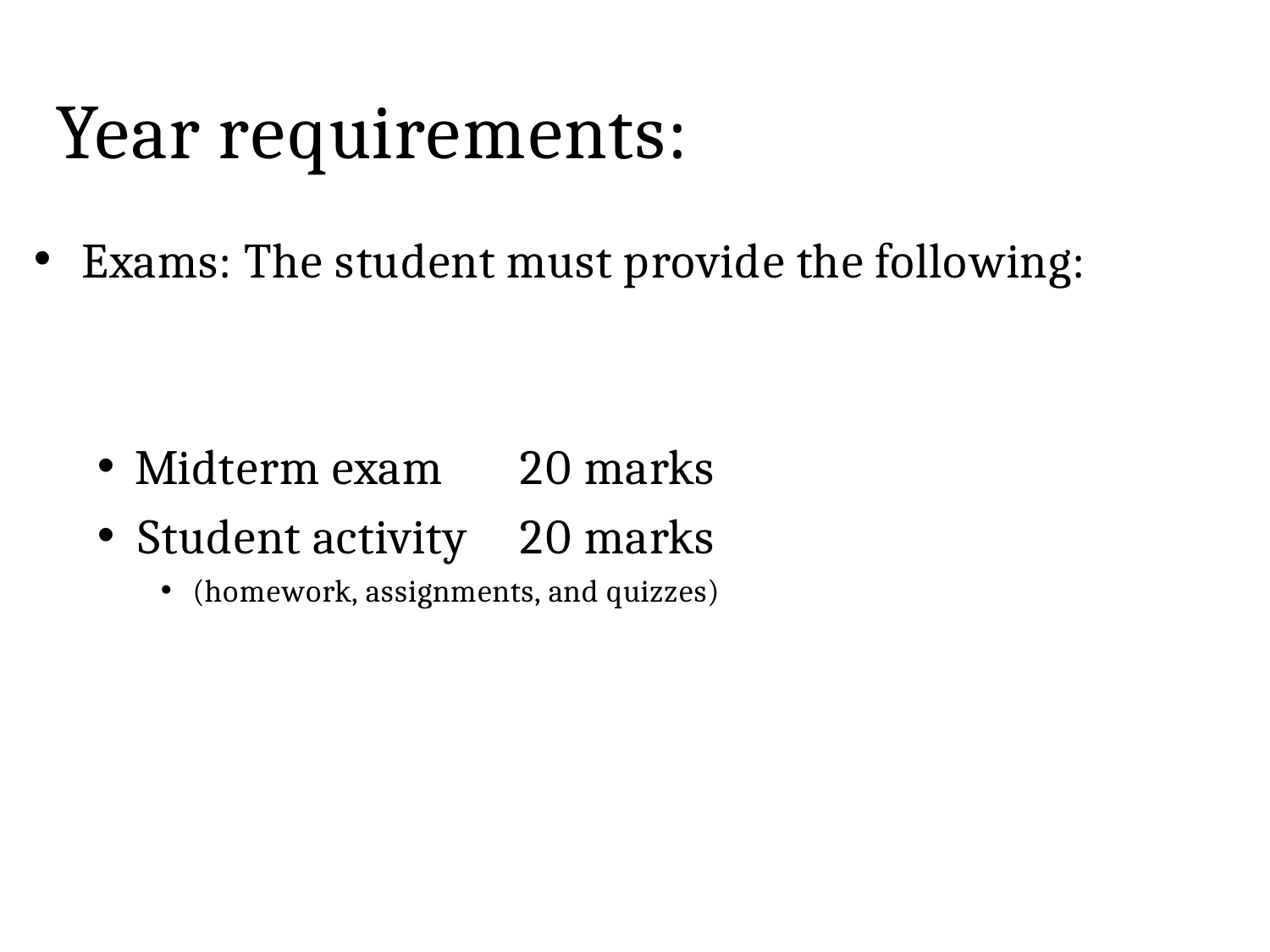

# Year requirements:
Exams: The student must provide the following:

Midterm exam     	20 marks
Student activity   	20 marks
(homework, assignments, and quizzes)